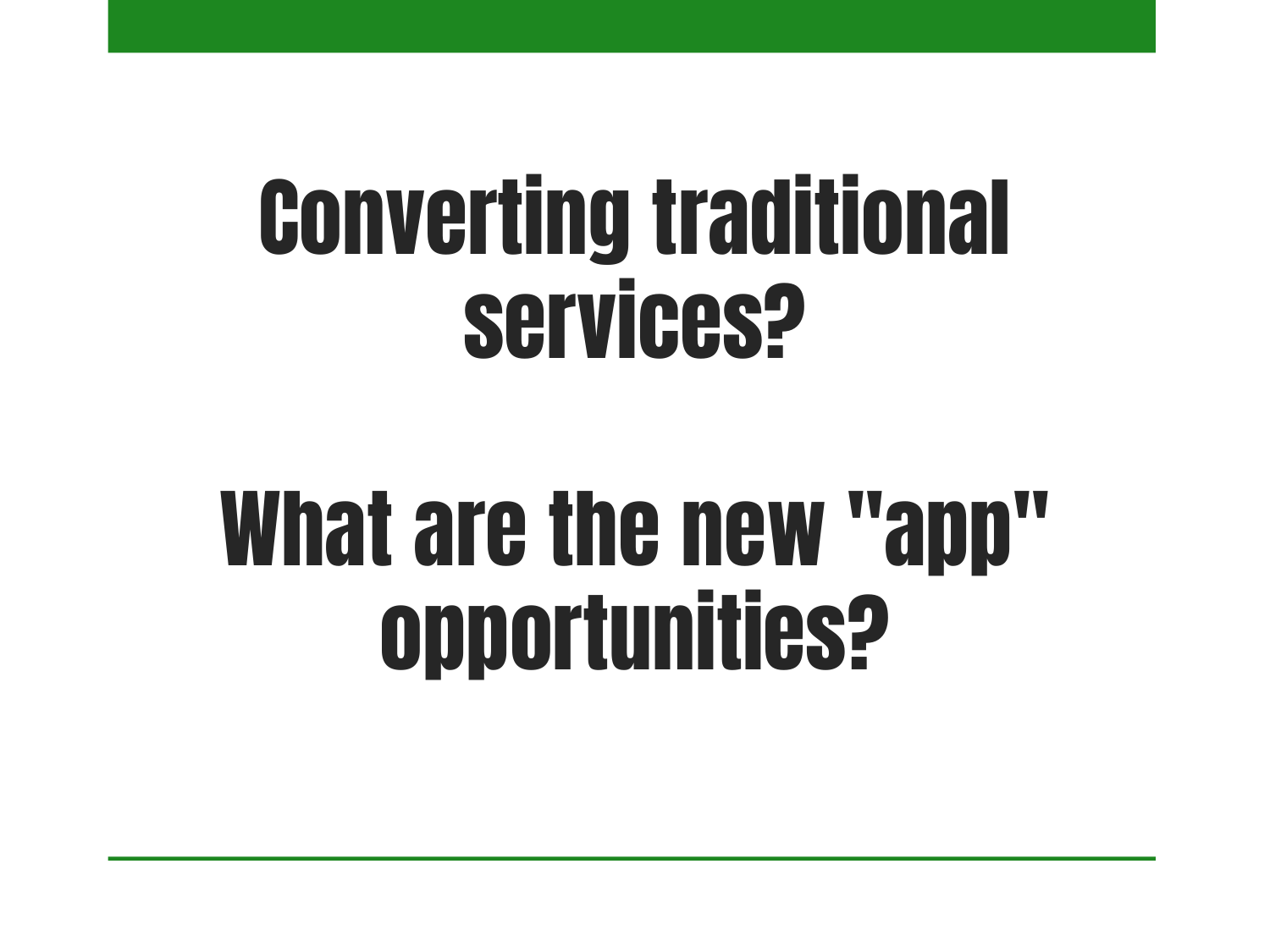

# Converting traditional services? What are the new "app" opportunities?